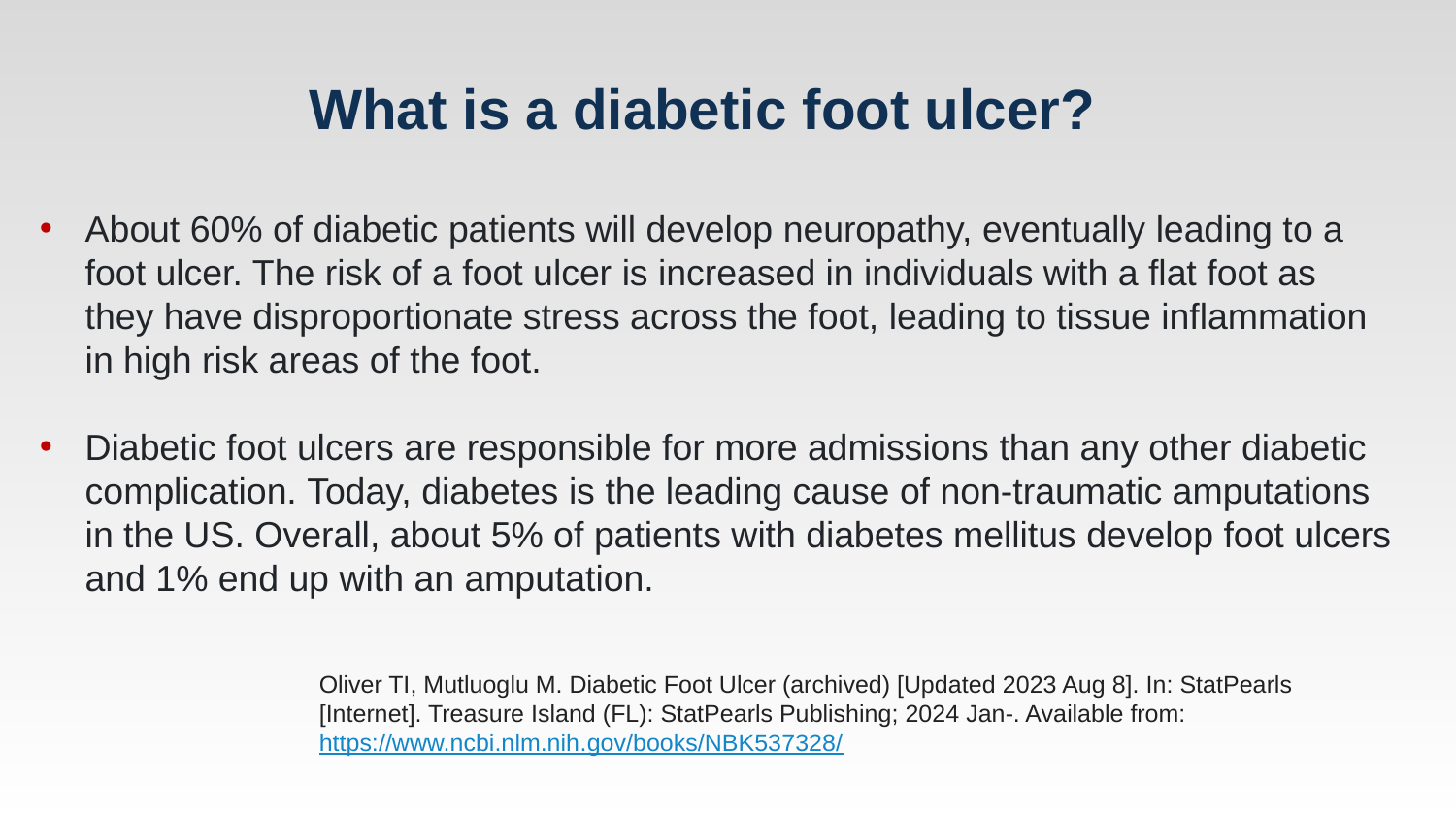

# What is a diabetic foot ulcer?

About 60% of diabetic patients will develop neuropathy, eventually leading to a foot ulcer. The risk of a foot ulcer is increased in individuals with a flat foot as they have disproportionate stress across the foot, leading to tissue inflammation in high risk areas of the foot.

Diabetic foot ulcers are responsible for more admissions than any other diabetic complication. Today, diabetes is the leading cause of non-traumatic amputations in the US. Overall, about 5% of patients with diabetes mellitus develop foot ulcers and 1% end up with an amputation.

Oliver TI, Mutluoglu M. Diabetic Foot Ulcer (archived) [Updated 2023 Aug 8]. In: StatPearls [Internet]. Treasure Island (FL): StatPearls Publishing; 2024 Jan-. Available from: https://www.ncbi.nlm.nih.gov/books/NBK537328/